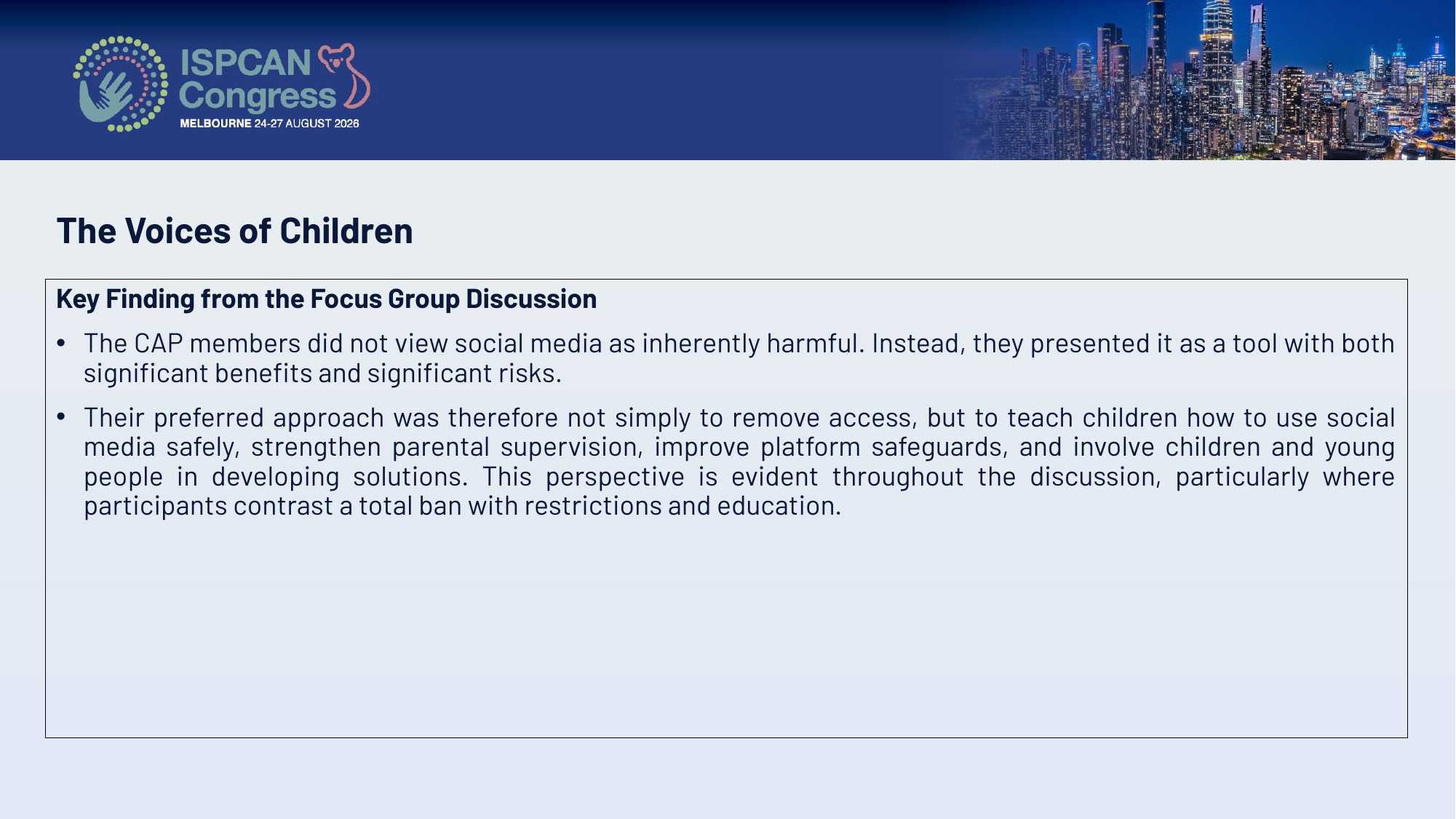

# The Voices of Children
Key Finding from the Focus Group Discussion
The CAP members did not view social media as inherently harmful. Instead, they presented it as a tool with both significant benefits and significant risks.
Their preferred approach was therefore not simply to remove access, but to teach children how to use social media safely, strengthen parental supervision, improve platform safeguards, and involve children and young people in developing solutions. This perspective is evident throughout the discussion, particularly where participants contrast a total ban with restrictions and education.